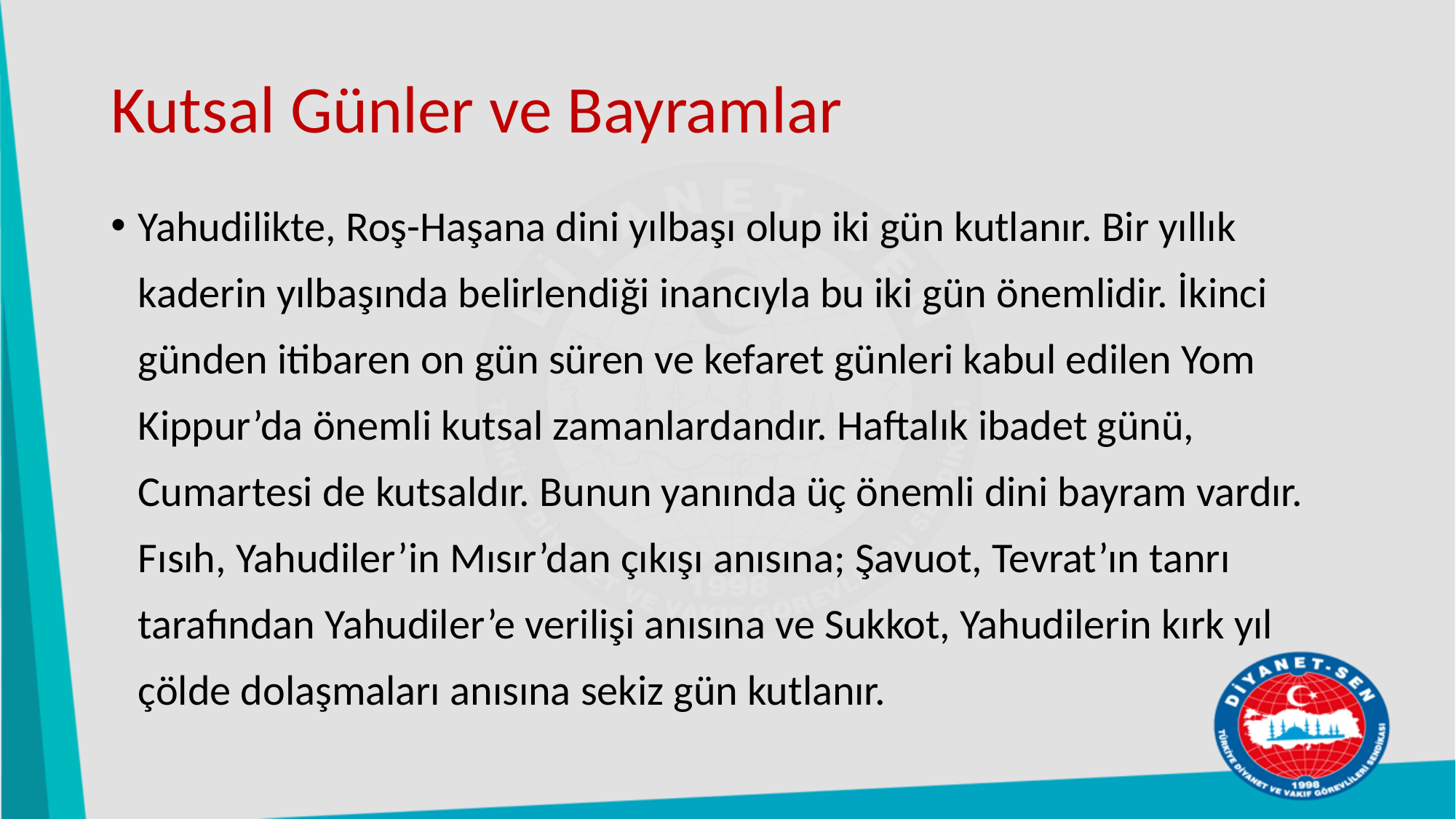

# Kutsal Günler ve Bayramlar
Yahudilikte, Roş-Haşana dini yılbaşı olup iki gün kutlanır. Bir yıllık kaderin yılbaşında belirlendiği inancıyla bu iki gün önemlidir. İkinci günden itibaren on gün süren ve kefaret günleri kabul edilen Yom Kippur’da önemli kutsal zamanlardandır. Haftalık ibadet günü, Cumartesi de kutsaldır. Bunun yanında üç önemli dini bayram vardır. Fısıh, Yahudiler’in Mısır’dan çıkışı anısına; Şavuot, Tevrat’ın tanrı tarafından Yahudiler’e verilişi anısına ve Sukkot, Yahudilerin kırk yıl çölde dolaşmaları anısına sekiz gün kutlanır.